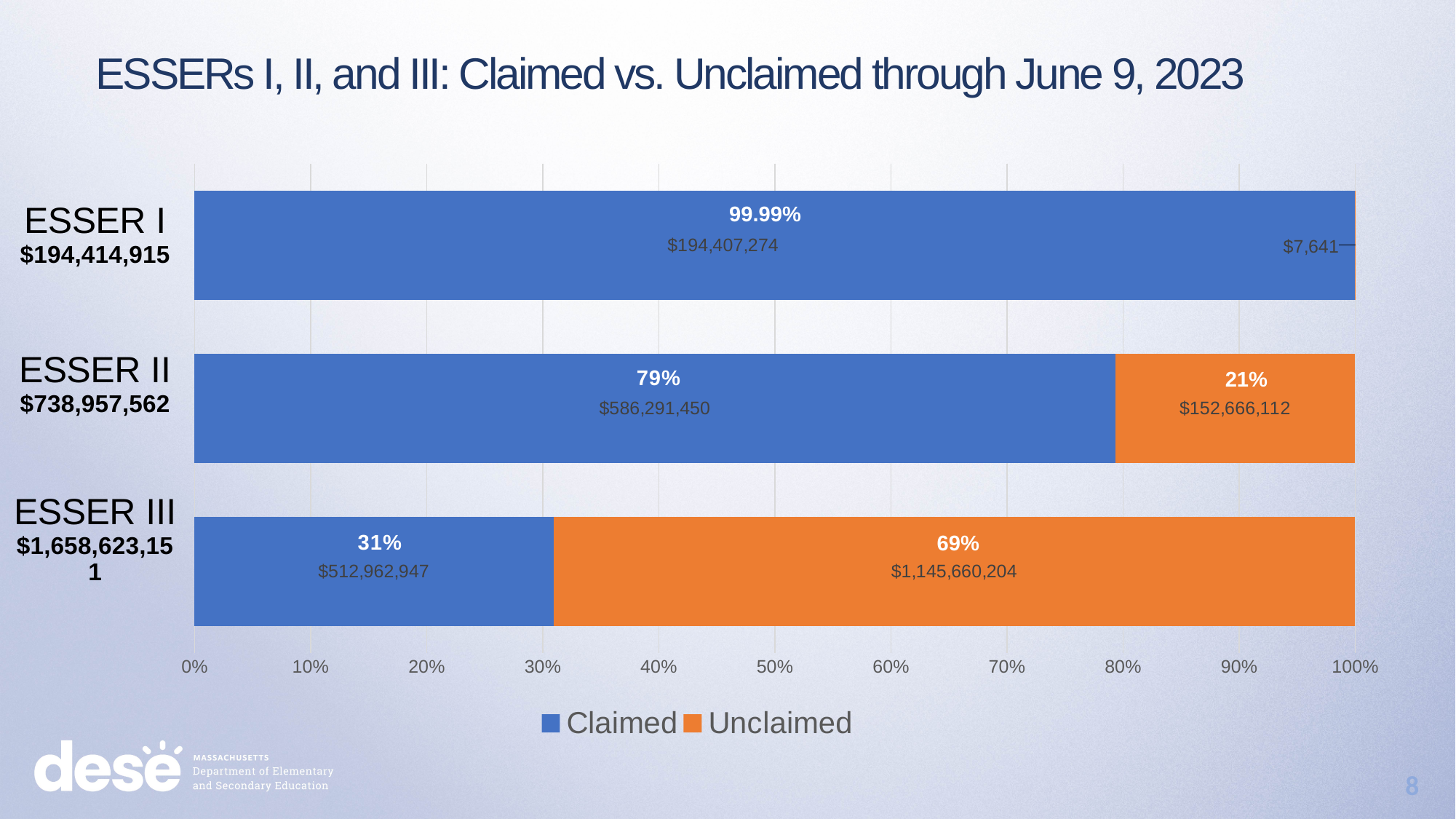

ESSERs I, II, and III: Claimed vs. Unclaimed through June 9, 2023

### Chart

| Category | Claimed | Unclaimed |
|---|---|---|
| ESSER-III | 512962947.0 | 1145660204.0 |
| ESSER-II | 586291450.0 | 152666112.0 |
| ESSER-I | 194407274.0 | 7641.0 |
99.99%
21%
69%
8